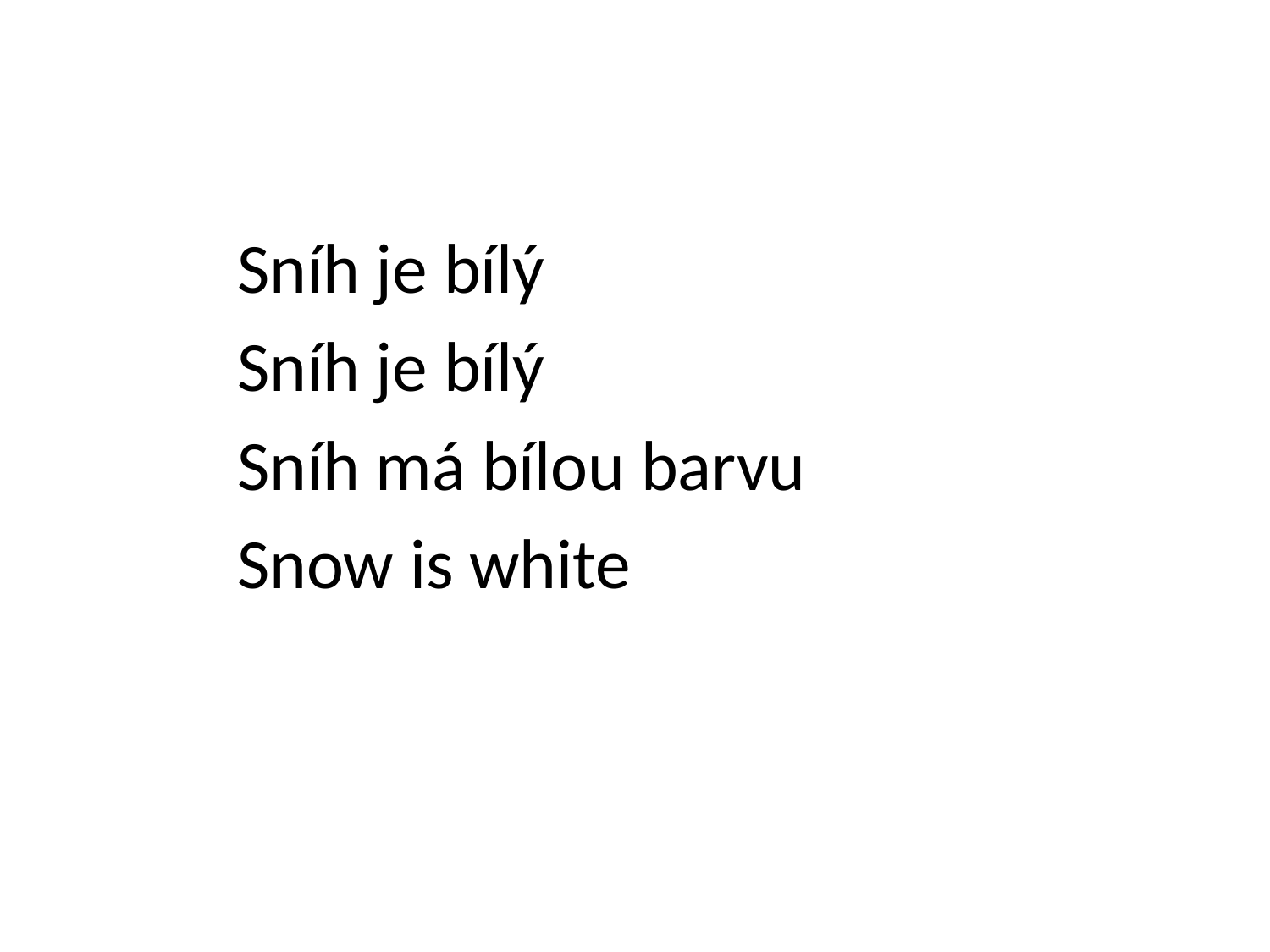

#
Sníh je bílý
Sníh je bílý
Sníh má bílou barvu
Snow is white